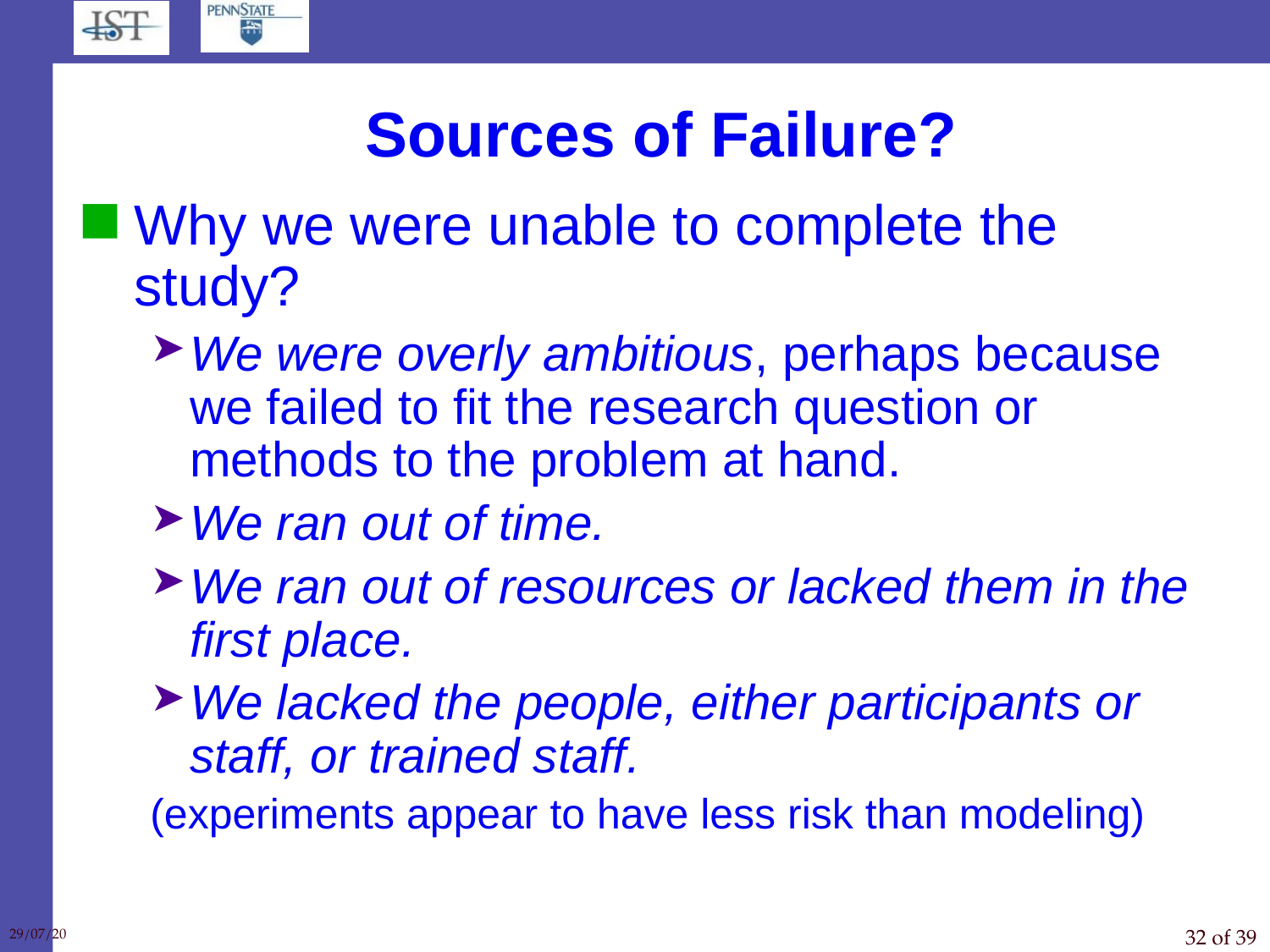

# Sources of Failure?
Why we were unable to complete the study?
We were overly ambitious, perhaps because we failed to fit the research question or methods to the problem at hand.
We ran out of time.
We ran out of resources or lacked them in the first place.
We lacked the people, either participants or staff, or trained staff.
(experiments appear to have less risk than modeling)